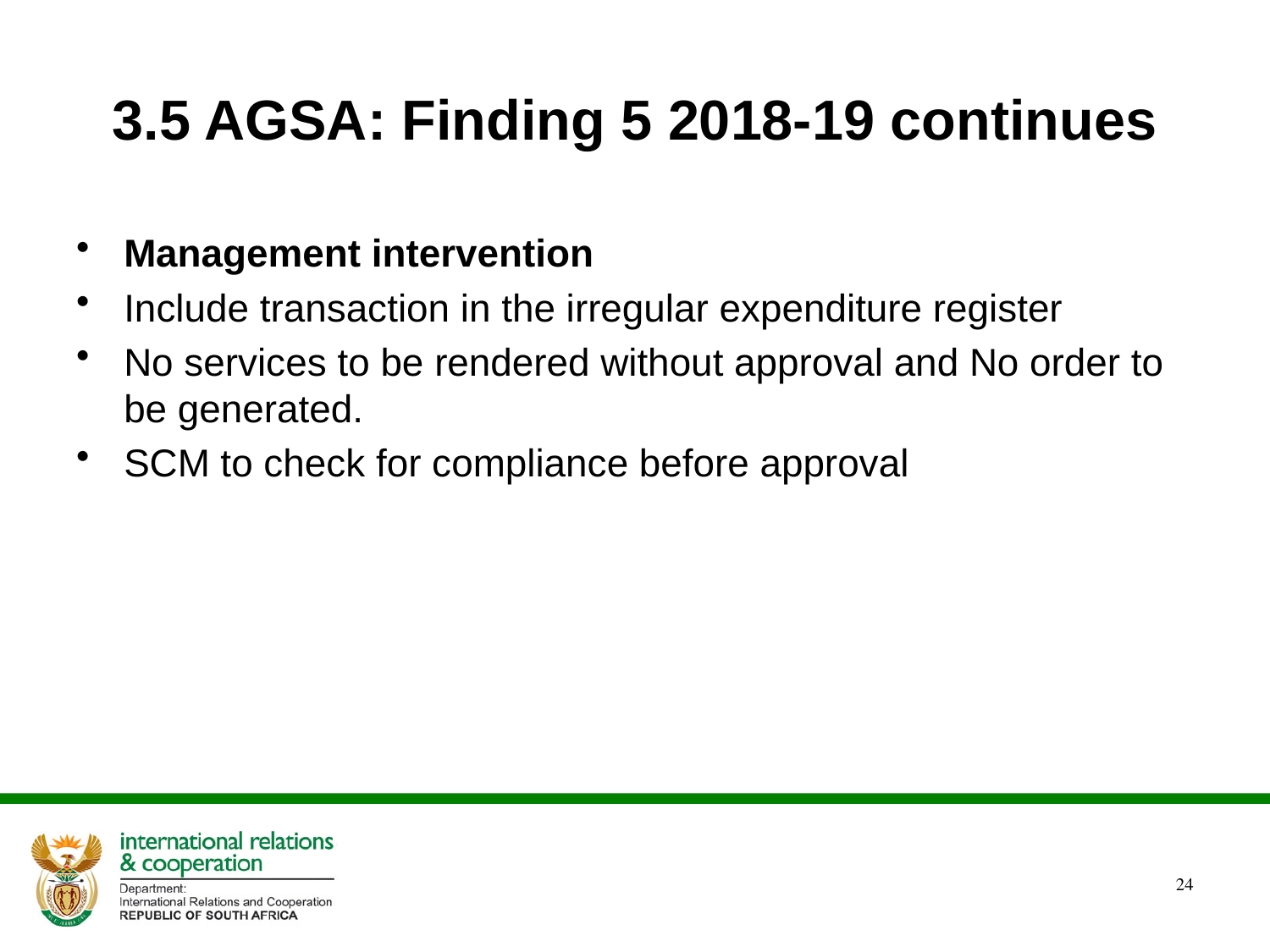

# 3.5 AGSA: Finding 5 2018-19 continues
Management intervention
Include transaction in the irregular expenditure register
No services to be rendered without approval and No order to be generated.
SCM to check for compliance before approval
24